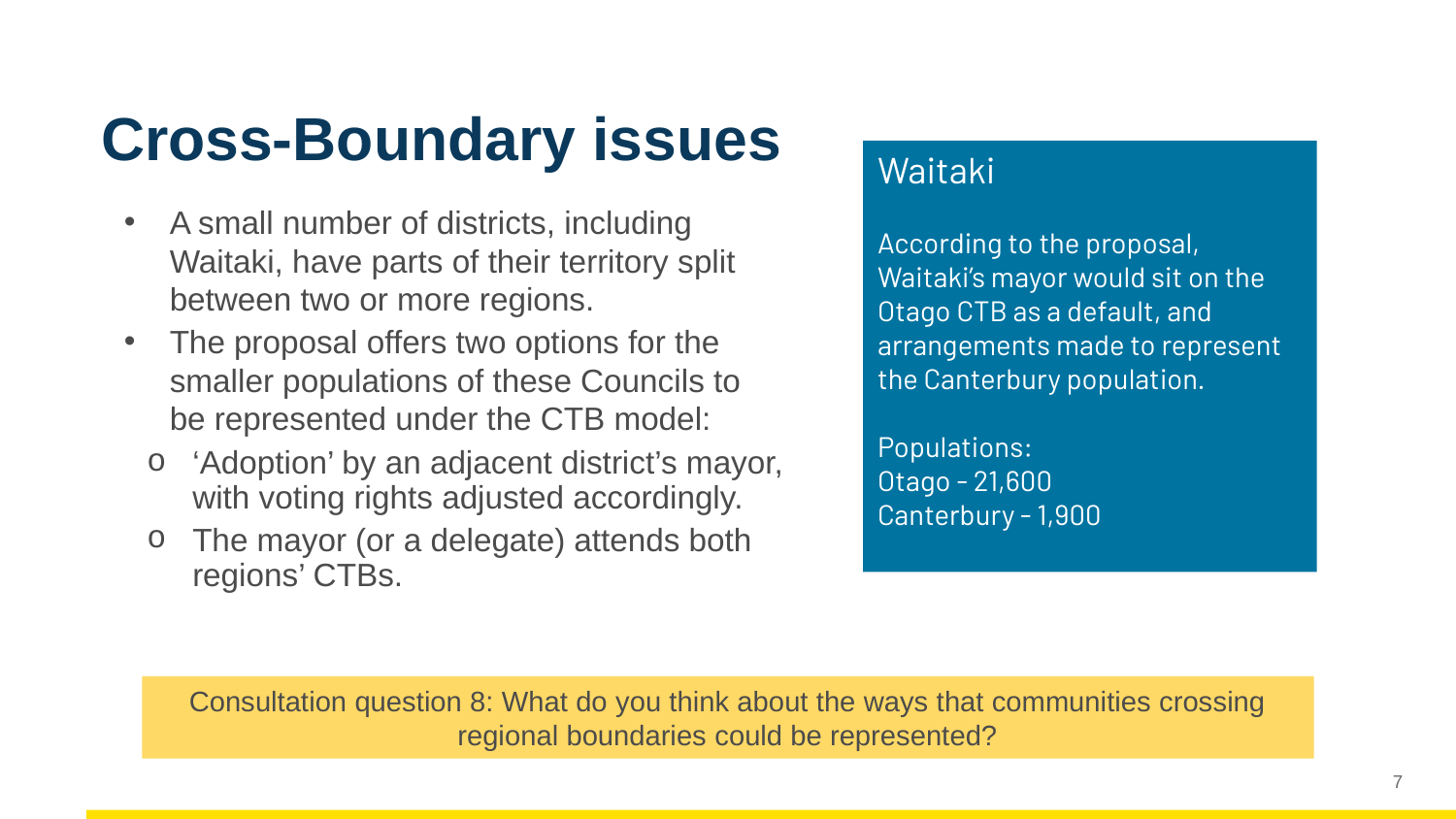

Cross-Boundary issues
Waitaki

According to the proposal, Waitaki’s mayor would sit on the Otago CTB as a default, and arrangements made to represent the Canterbury population.

Populations:
Otago - 21,600
Canterbury - 1,900

A small number of districts, including Waitaki, have parts of their territory split between two or more regions.
The proposal offers two options for the smaller populations of these Councils to be represented under the CTB model:
‘Adoption’ by an adjacent district’s mayor, with voting rights adjusted accordingly.
The mayor (or a delegate) attends both regions’ CTBs.

Consultation question 8: What do you think about the ways that communities crossing regional boundaries could be represented?
7